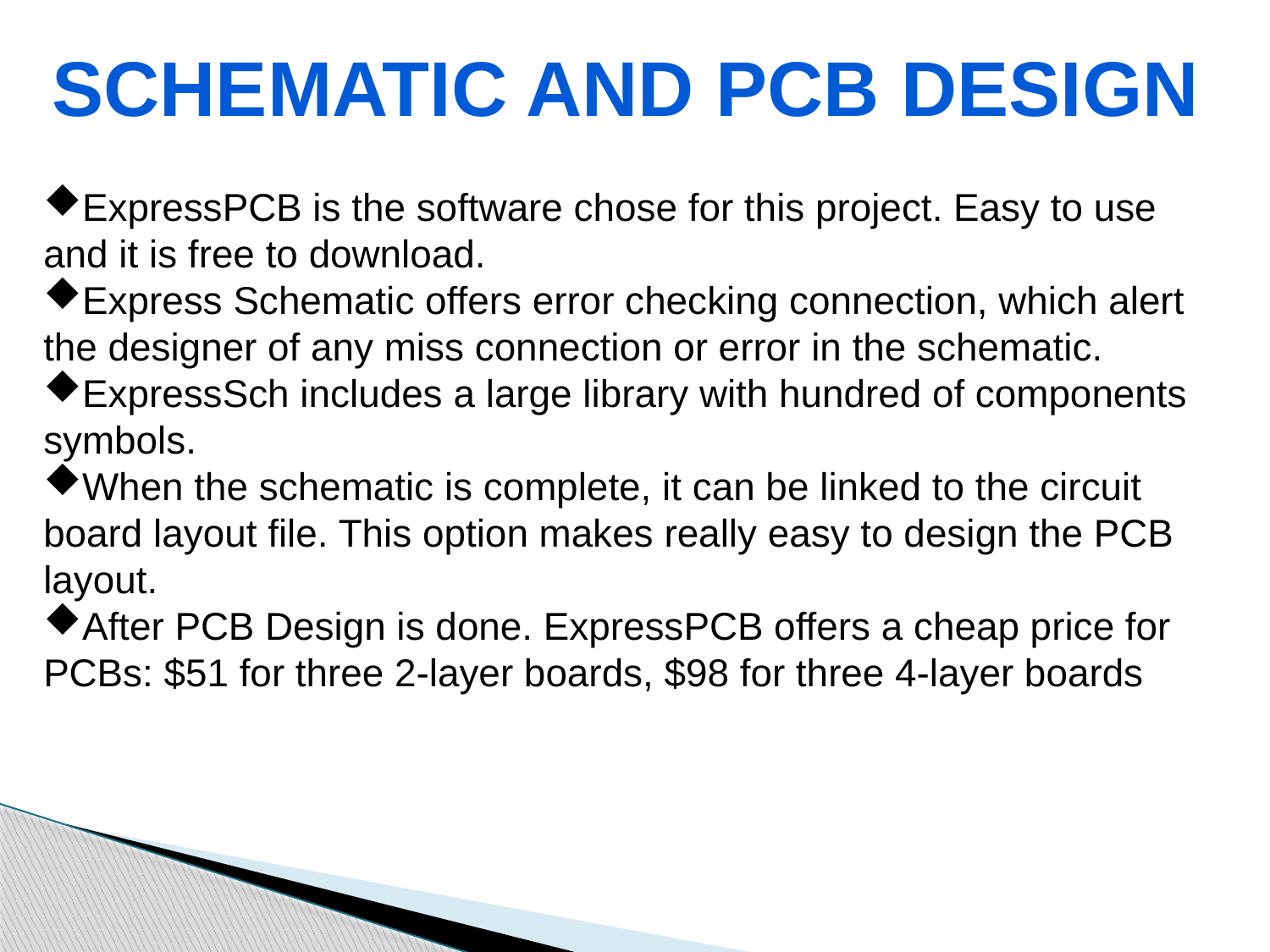

Schematic and PCB Design
ExpressPCB is the software chose for this project. Easy to use and it is free to download.
Express Schematic offers error checking connection, which alert the designer of any miss connection or error in the schematic.
ExpressSch includes a large library with hundred of components symbols.
When the schematic is complete, it can be linked to the circuit board layout file. This option makes really easy to design the PCB layout.
After PCB Design is done. ExpressPCB offers a cheap price for PCBs: $51 for three 2-layer boards, $98 for three 4-layer boards